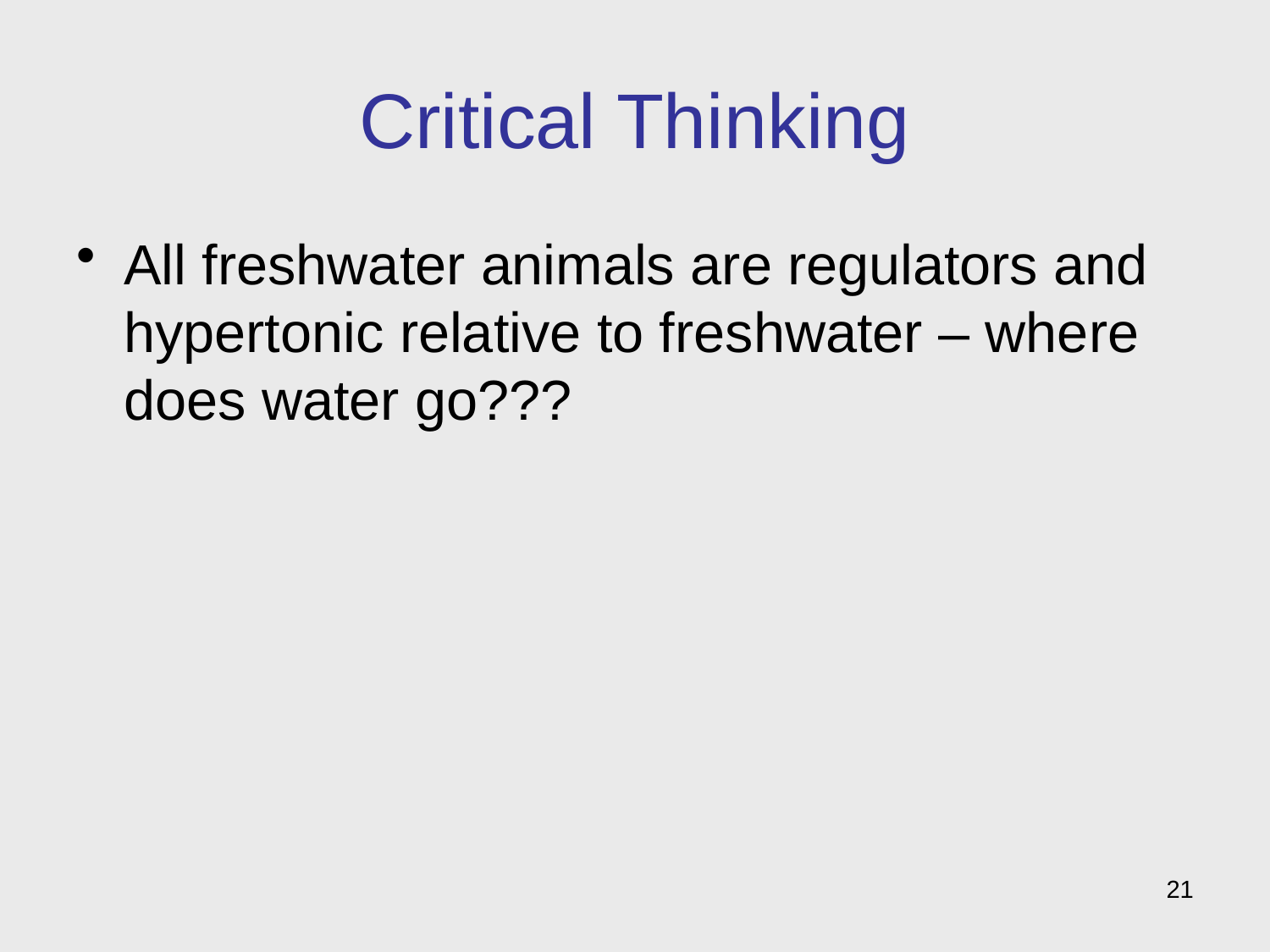

# Critical Thinking
All freshwater animals are regulators and hypertonic relative to freshwater – where does water go???
21